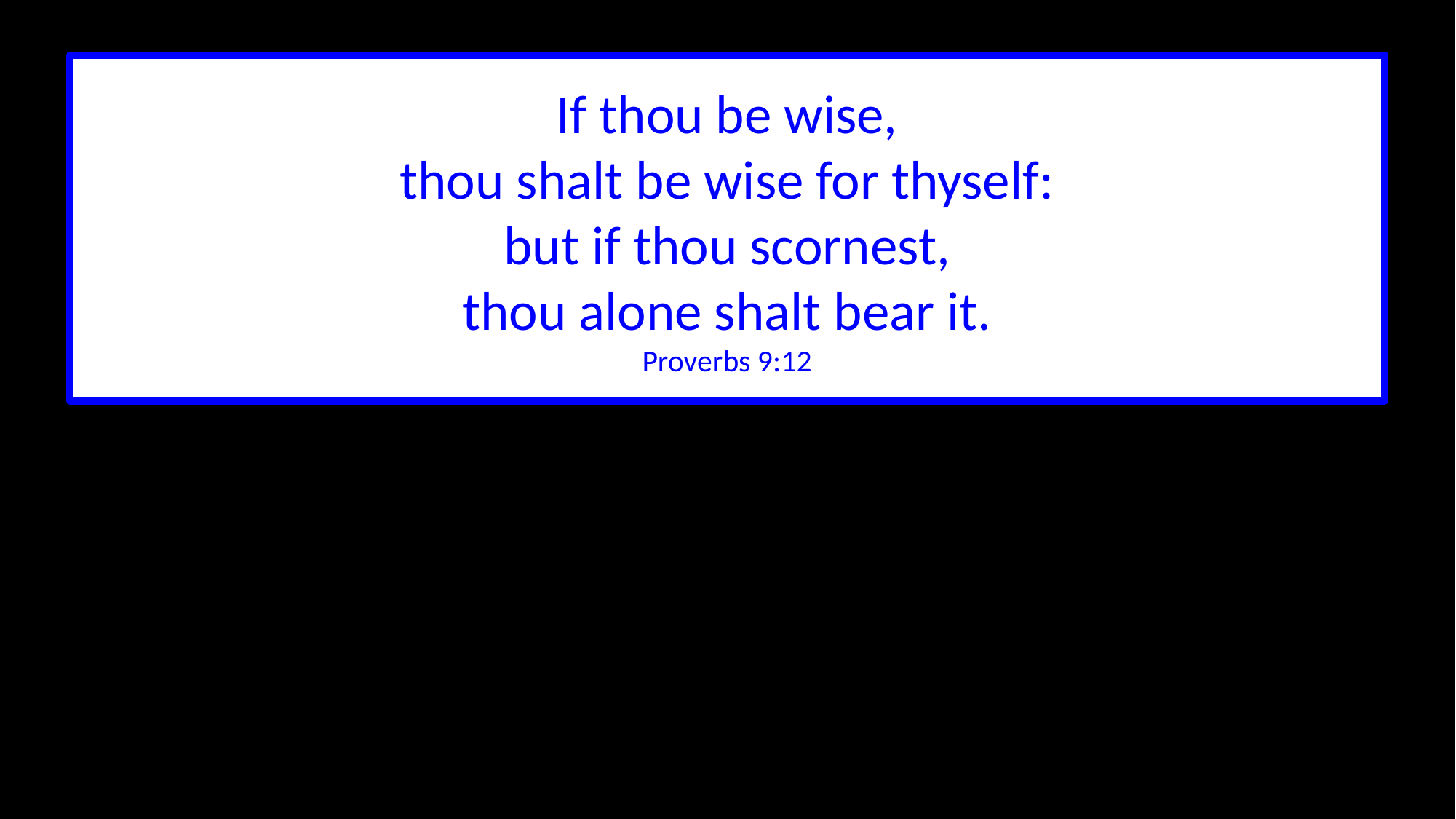

If thou be wise,
thou shalt be wise for thyself:
but if thou scornest,
thou alone shalt bear it.
Proverbs 9:12